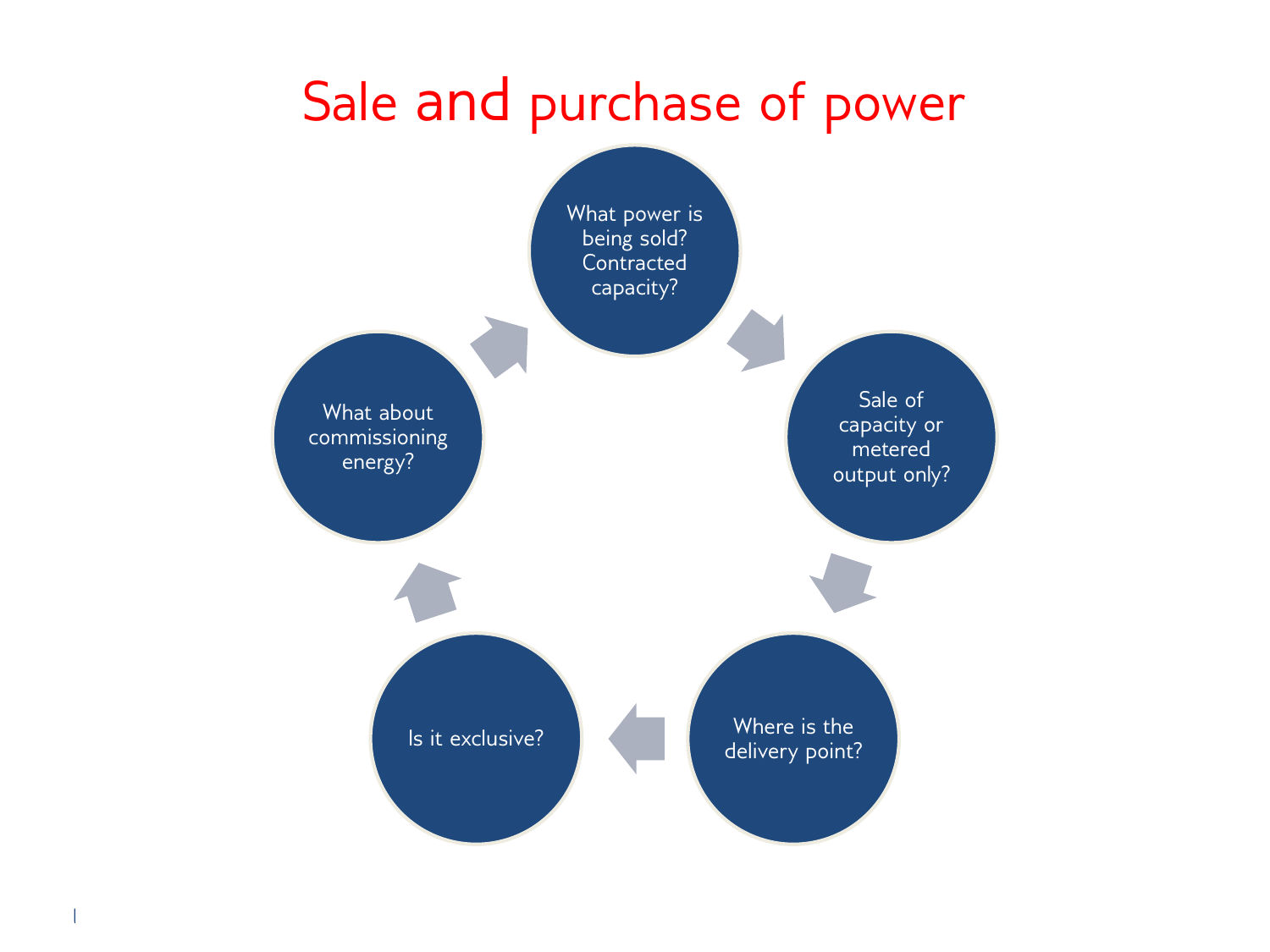

# Sale and purchase of power
What power is being sold? Contracted capacity?

Sale of capacity or metered output only?

Where is the delivery point?

Is it exclusive?

What about commissioning energy?